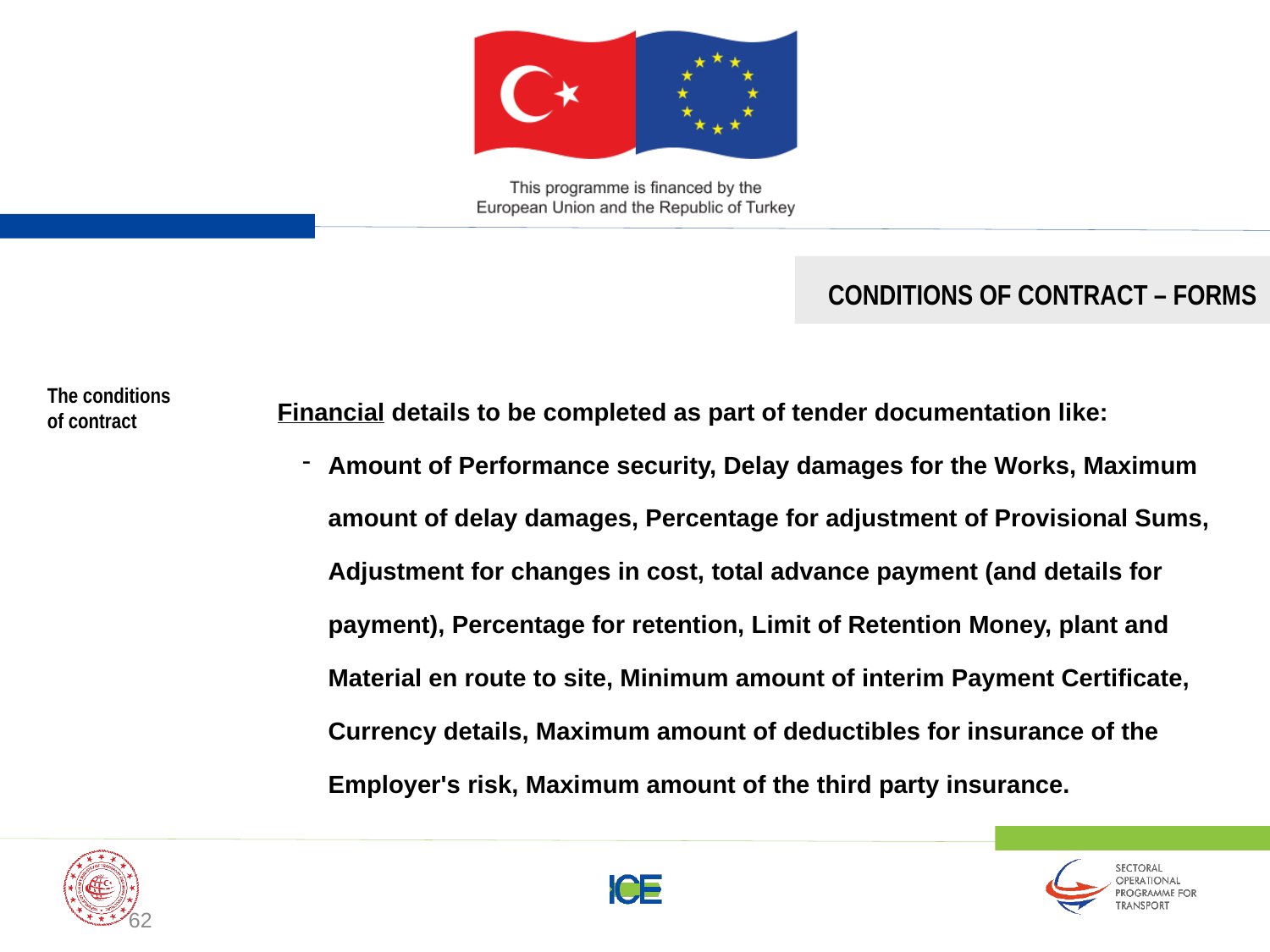

CONDITIONS OF CONTRACT – FORMS
Financial details to be completed as part of tender documentation like:
Amount of Performance security, Delay damages for the Works, Maximum amount of delay damages, Percentage for adjustment of Provisional Sums, Adjustment for changes in cost, total advance payment (and details for payment), Percentage for retention, Limit of Retention Money, plant and Material en route to site, Minimum amount of interim Payment Certificate, Currency details, Maximum amount of deductibles for insurance of the Employer's risk, Maximum amount of the third party insurance.

The conditions of contract
62